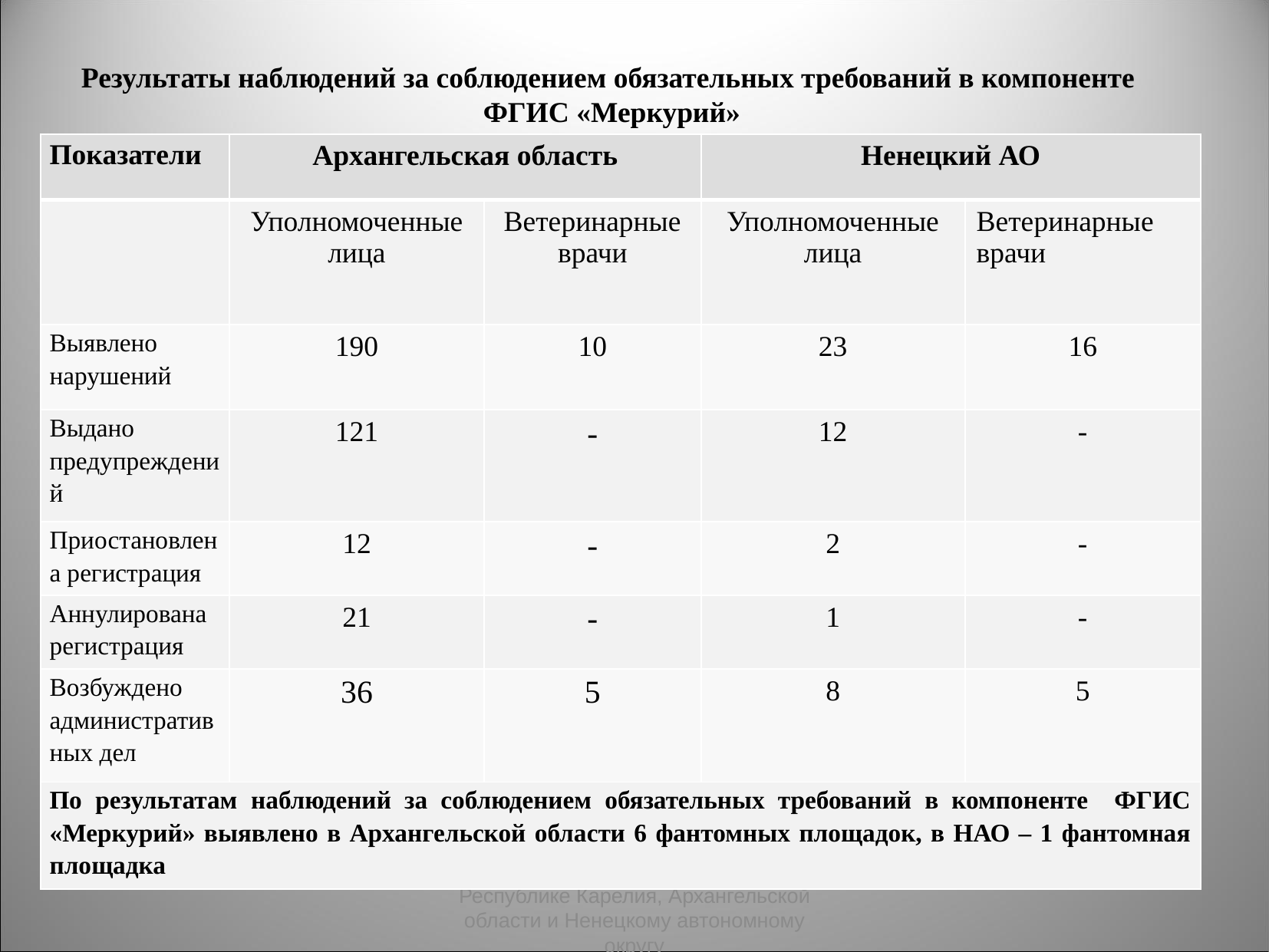

Результаты наблюдений за соблюдением обязательных требований в компоненте  ФГИС «Меркурий»
| Показатели | Архангельская область |  | Ненецкий АО |  |
| --- | --- | --- | --- | --- |
|  | Уполномоченные лица | Ветеринарные врачи | Уполномоченные лица | Ветеринарные врачи |
| Выявлено нарушений | 190 | 10 | 23 | 16 |
| Выдано предупреждений | 121 | - | 12 | - |
| Приостановлена регистрация | 12 | - | 2 | - |
| Аннулирована регистрация | 21 | - | 1 | - |
| Возбуждено административных дел | 36 | 5 | 8 | 5 |
| По результатам наблюдений за соблюдением обязательных требований в компоненте ФГИС «Меркурий» выявлено в Архангельской области 6 фантомных площадок, в НАО – 1 фантомная площадка |  |  |  |  |
Управление Россельхознадзора по Республике Карелия, Архангельской области и Ненецкому автономному округу